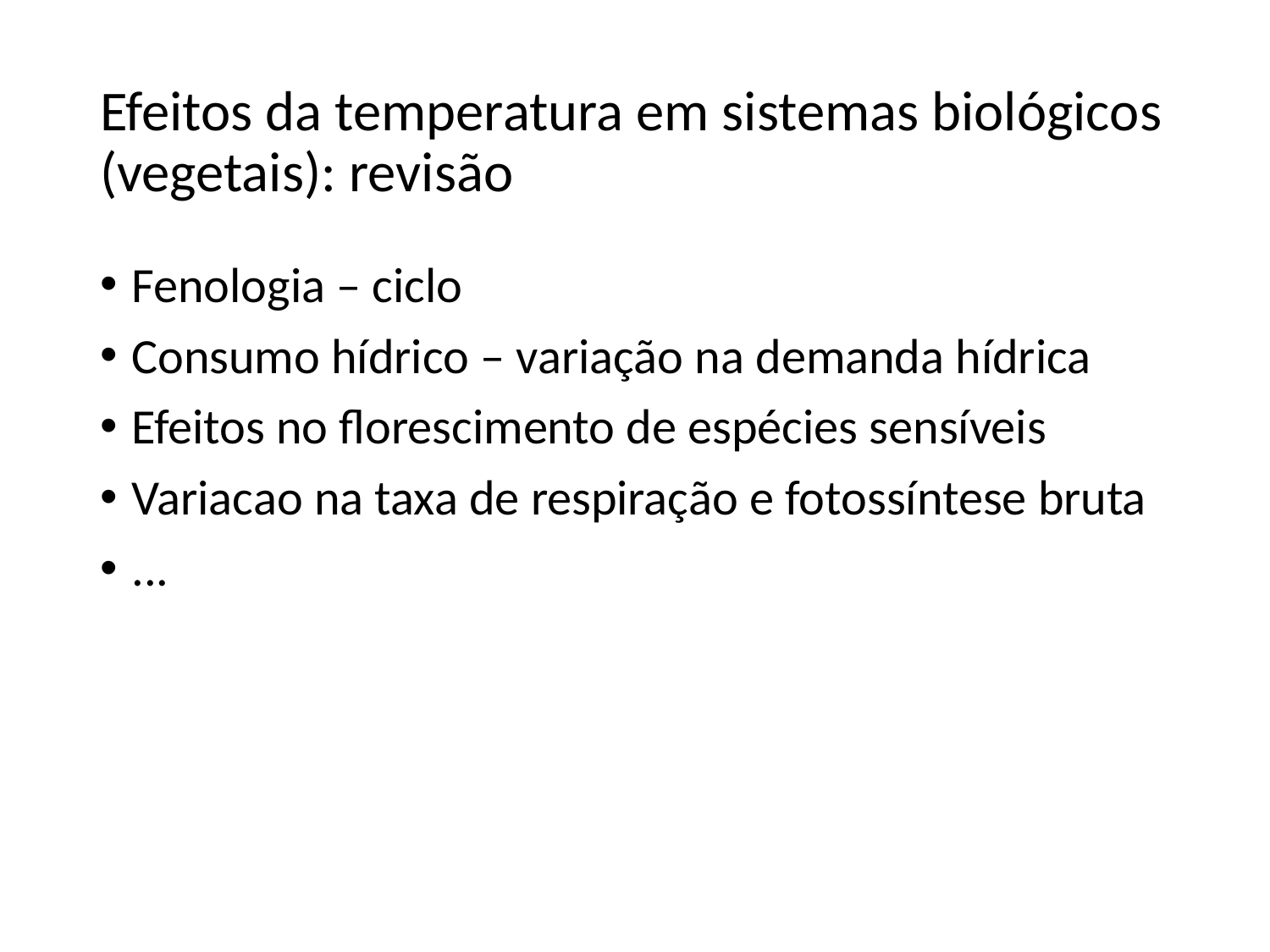

# Efeitos da temperatura em sistemas biológicos (vegetais): revisão
Fenologia – ciclo
Consumo hídrico – variação na demanda hídrica
Efeitos no florescimento de espécies sensíveis
Variacao na taxa de respiração e fotossíntese bruta
...